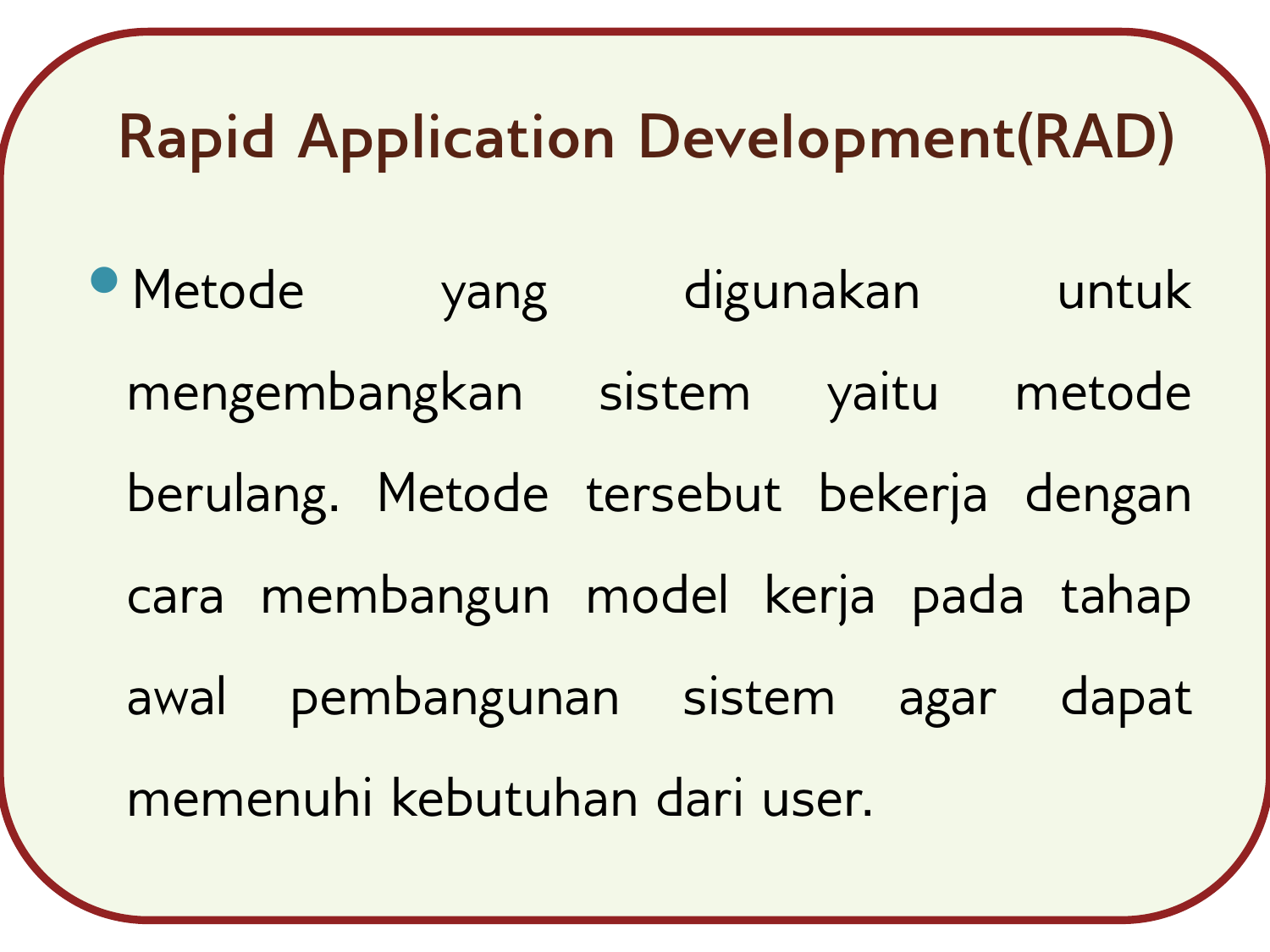

# Rapid Application Development(RAD)
Metode yang digunakan untuk mengembangkan sistem yaitu metode berulang. Metode tersebut bekerja dengan cara membangun model kerja pada tahap awal pembangunan sistem agar dapat memenuhi kebutuhan dari user.